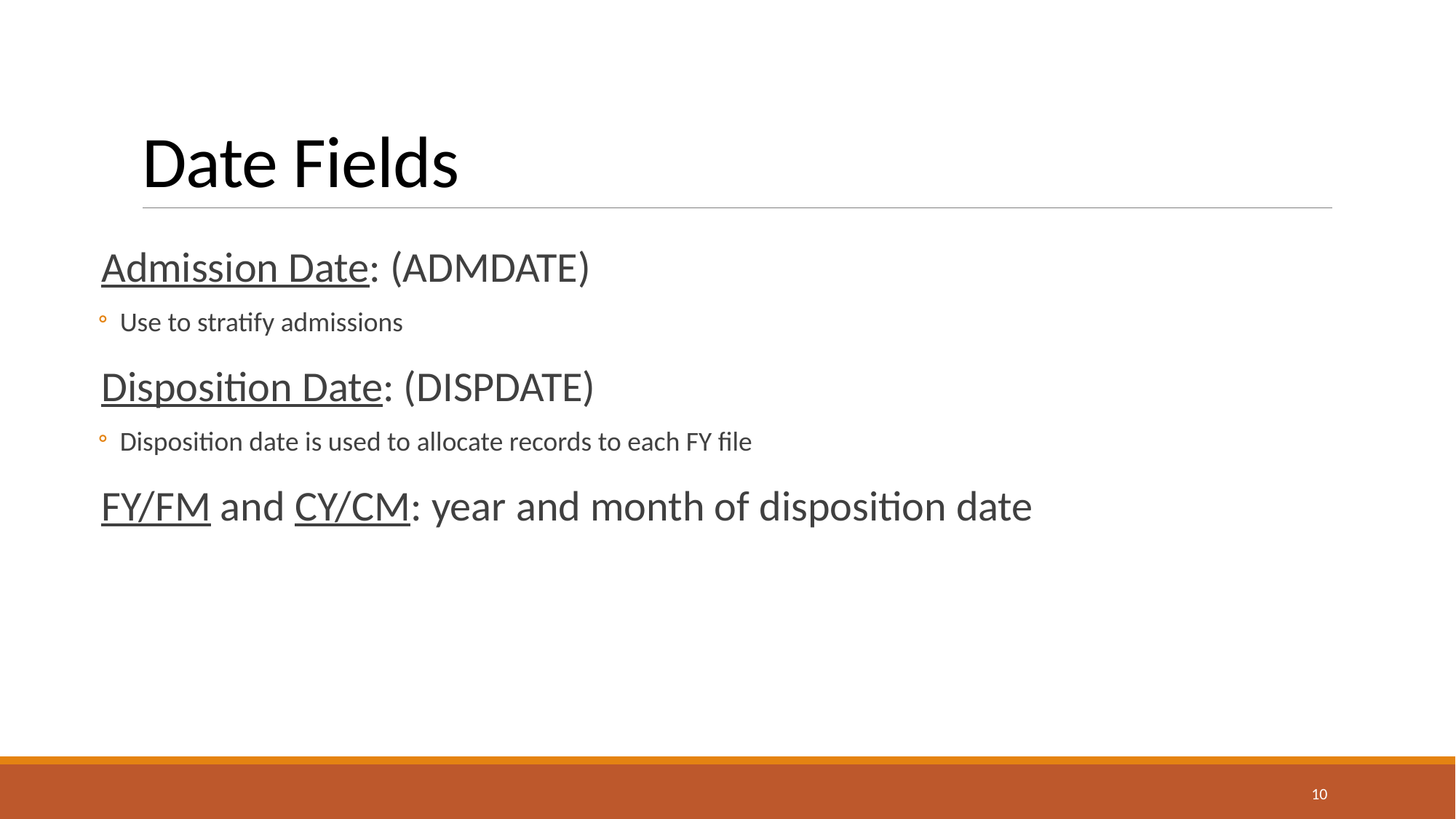

# Date Fields
Admission Date: (ADMDATE)
Use to stratify admissions
Disposition Date: (DISPDATE)
Disposition date is used to allocate records to each FY file
FY/FM and CY/CM: year and month of disposition date

10